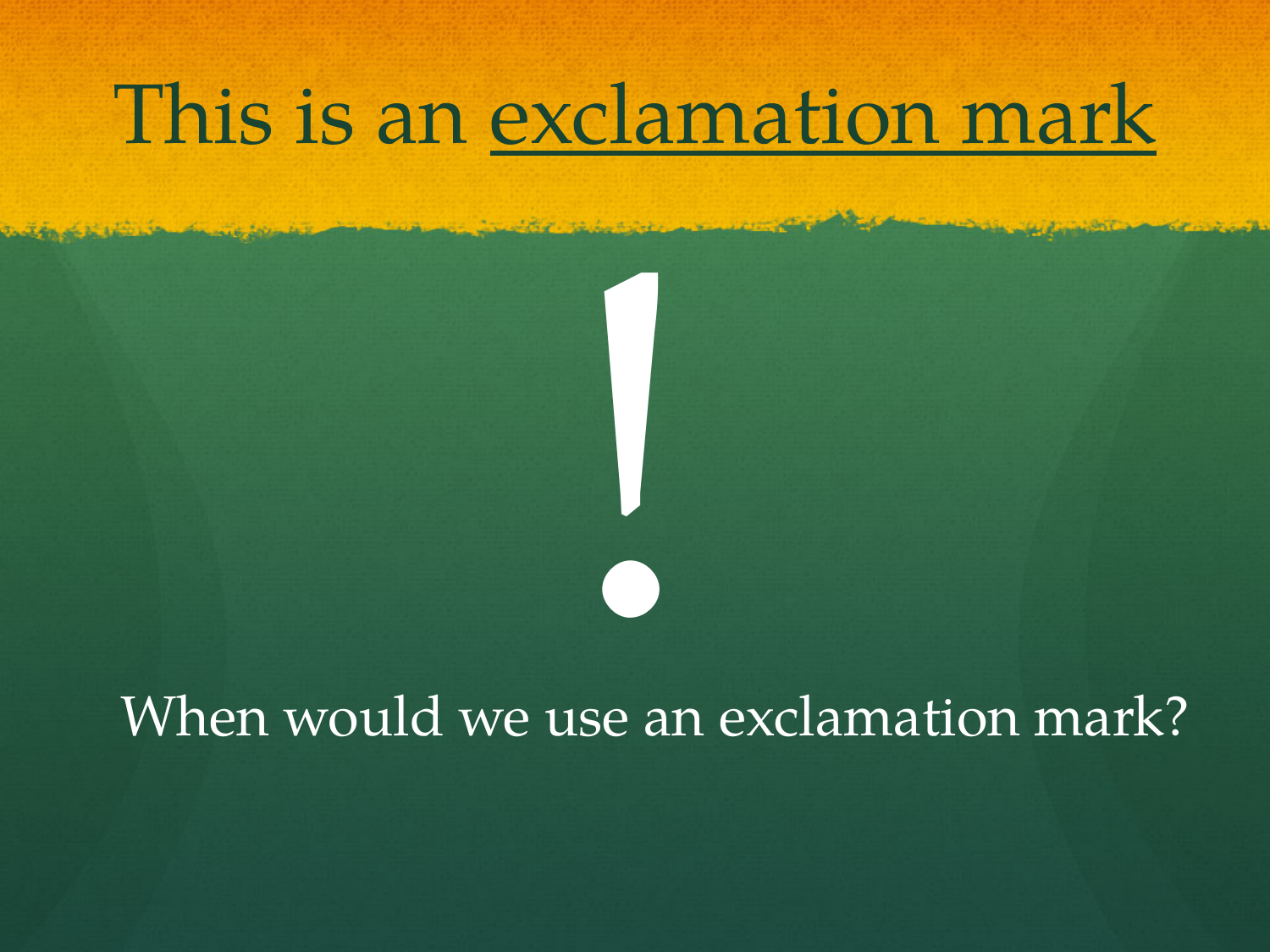

# This is an exclamation mark
!
When would we use an exclamation mark?